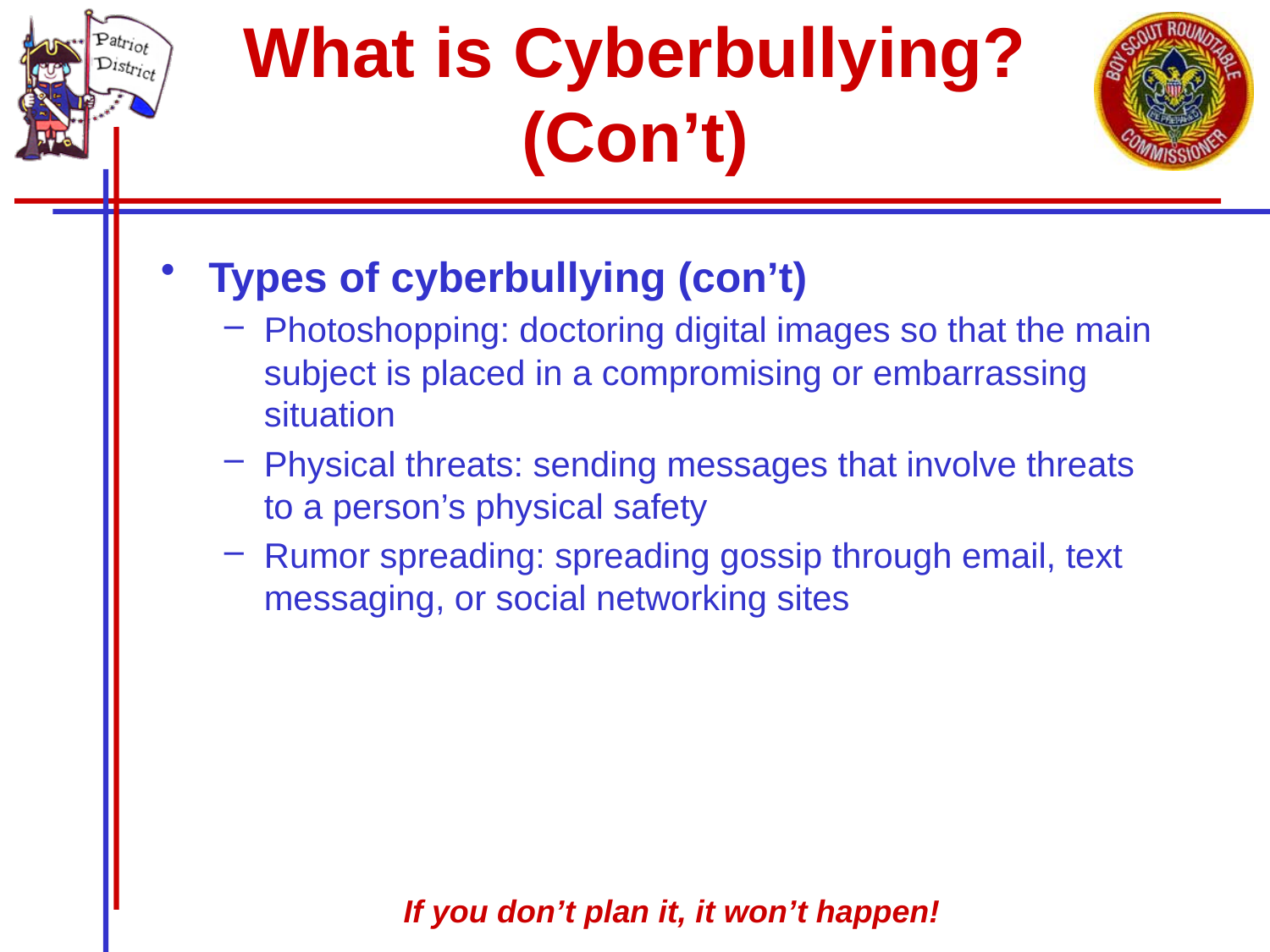

# What is Cyberbullying? (Con’t)
Types of cyberbullying (con’t)
Photoshopping: doctoring digital images so that the main subject is placed in a compromising or embarrassing situation
Physical threats: sending messages that involve threats to a person’s physical safety
Rumor spreading: spreading gossip through email, text messaging, or social networking sites